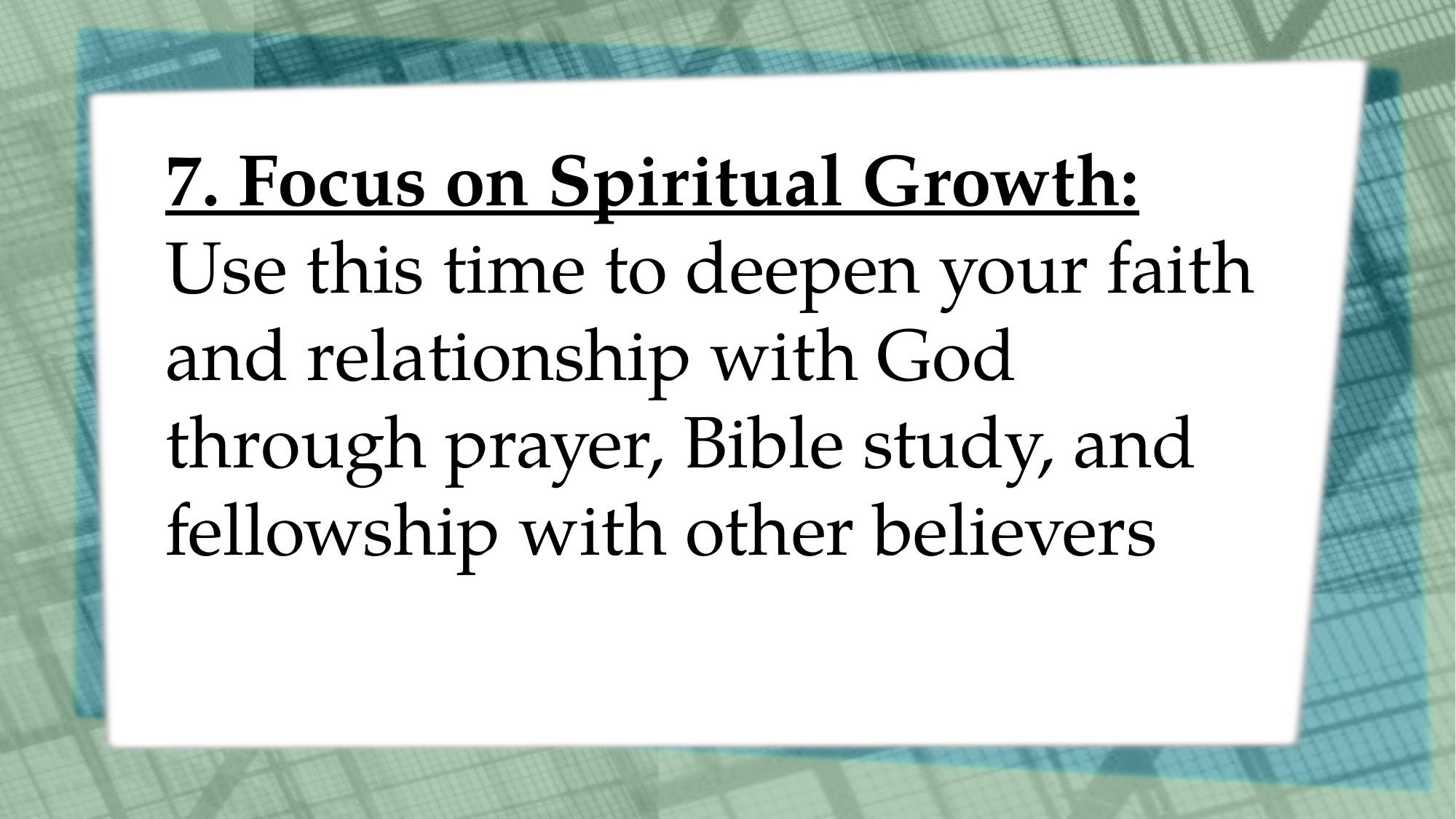

7. Focus on Spiritual Growth:
Use this time to deepen your faith and relationship with God through prayer, Bible study, and fellowship with other believers